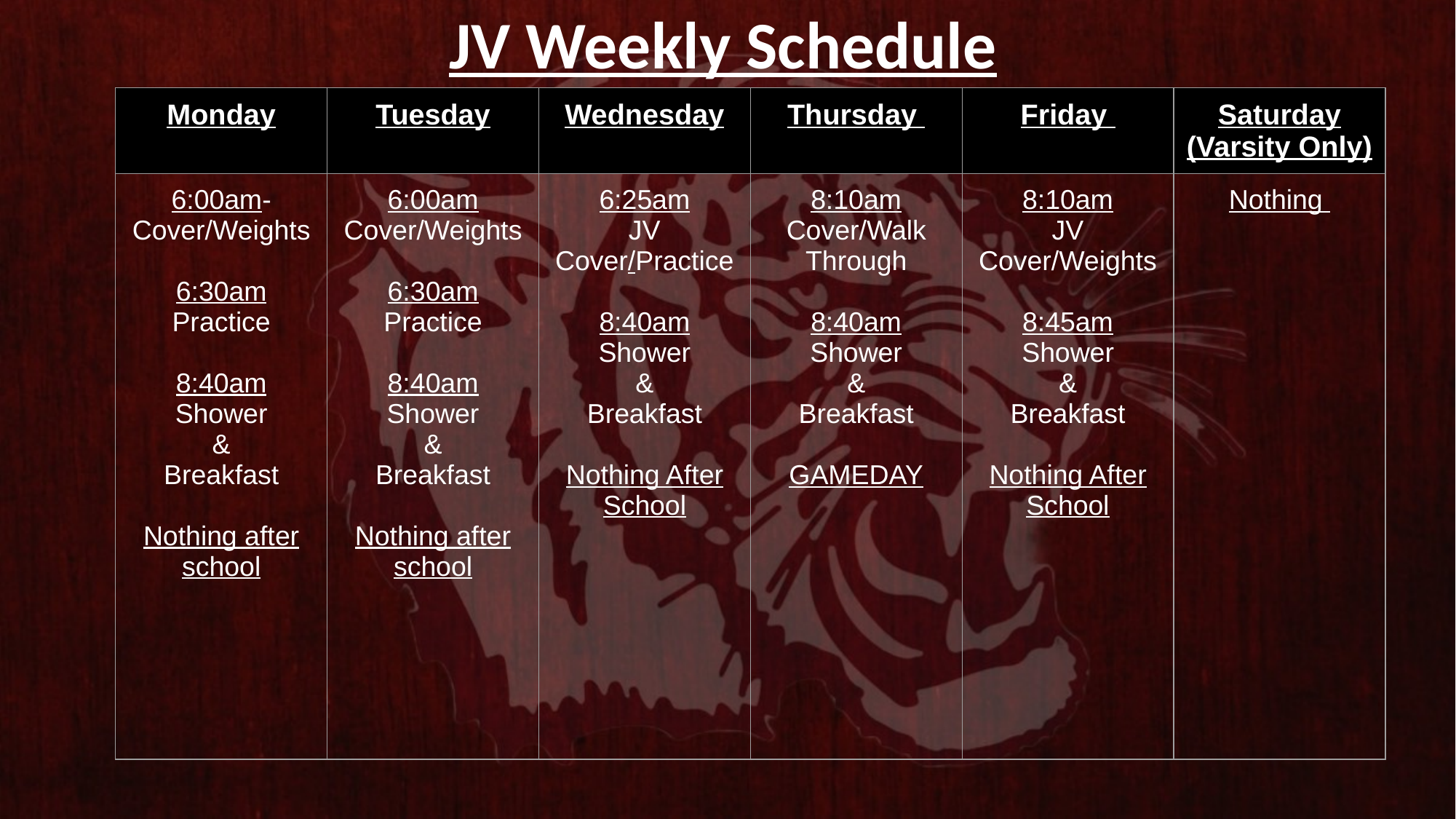

# JV Weekly Schedule
| Monday | Tuesday | Wednesday | Thursday | Friday | Saturday (Varsity Only) |
| --- | --- | --- | --- | --- | --- |
| 6:00am- Cover/Weights 6:30am Practice 8:40am Shower & Breakfast Nothing after school | 6:00am Cover/Weights 6:30am Practice 8:40am Shower & Breakfast Nothing after school | 6:25am JV Cover/Practice 8:40am Shower & Breakfast Nothing After School | 8:10am Cover/Walk Through 8:40am Shower & Breakfast GAMEDAY | 8:10am JV Cover/Weights 8:45am Shower & Breakfast Nothing After School | Nothing |